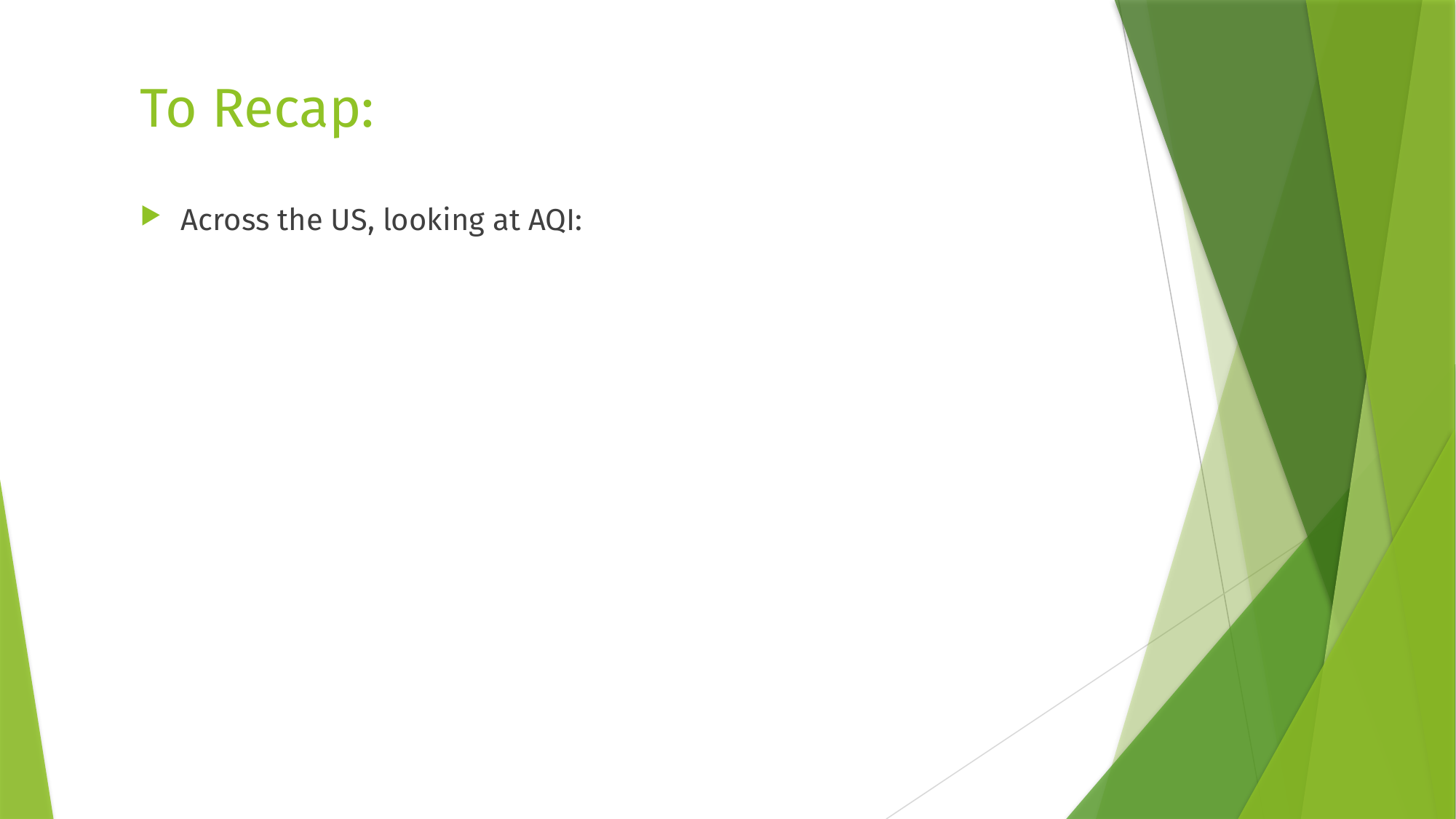

# To Recap:
Across the US, looking at AQI: